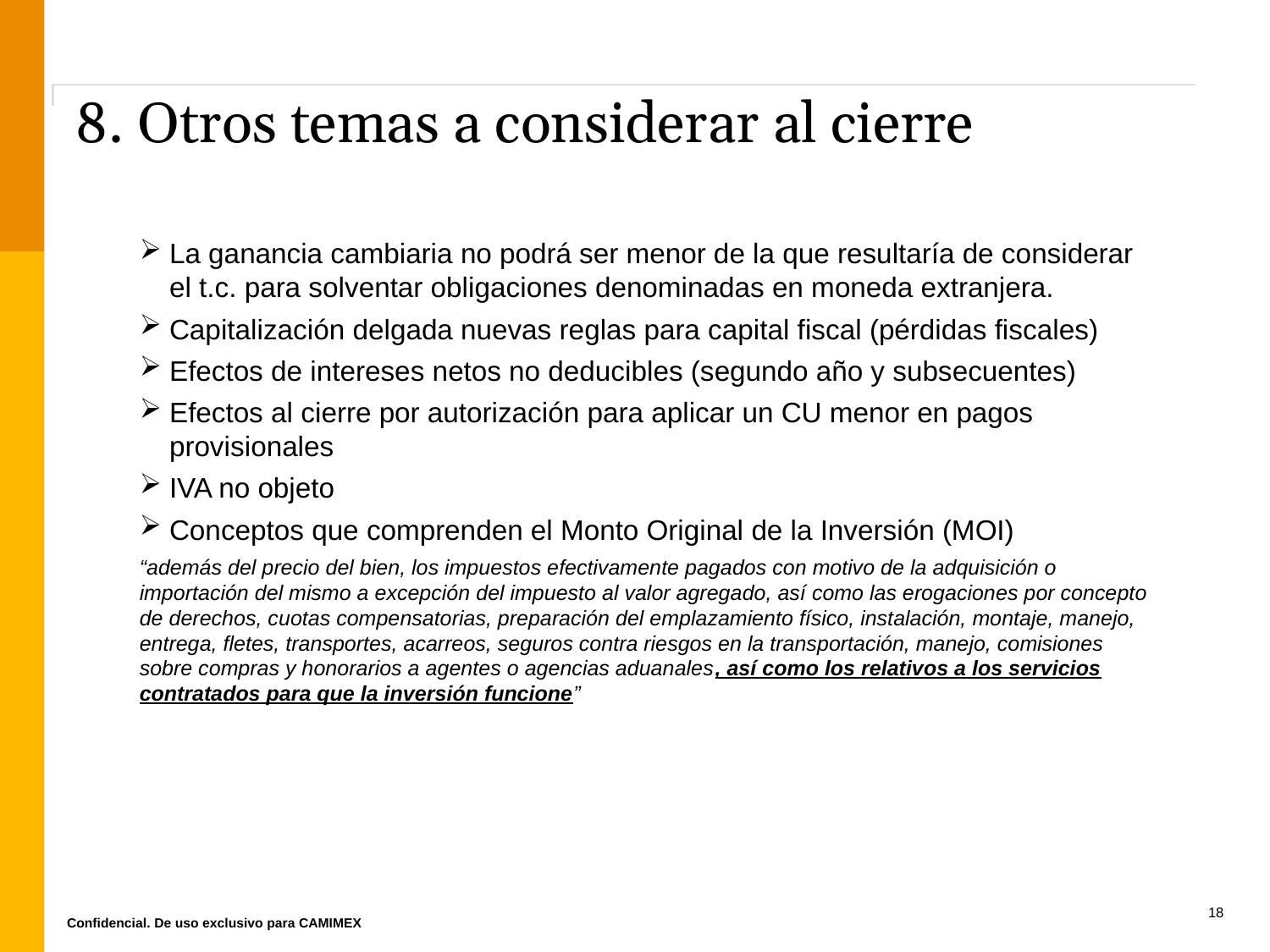

# 8. Otros temas a considerar al cierre
La ganancia cambiaria no podrá ser menor de la que resultaría de considerar el t.c. para solventar obligaciones denominadas en moneda extranjera.
Capitalización delgada nuevas reglas para capital fiscal (pérdidas fiscales)
Efectos de intereses netos no deducibles (segundo año y subsecuentes)
Efectos al cierre por autorización para aplicar un CU menor en pagos provisionales
IVA no objeto
Conceptos que comprenden el Monto Original de la Inversión (MOI)
“además del precio del bien, los impuestos efectivamente pagados con motivo de la adquisición o importación del mismo a excepción del impuesto al valor agregado, así como las erogaciones por concepto de derechos, cuotas compensatorias, preparación del emplazamiento físico, instalación, montaje, manejo, entrega, fletes, transportes, acarreos, seguros contra riesgos en la transportación, manejo, comisiones sobre compras y honorarios a agentes o agencias aduanales, así como los relativos a los servicios contratados para que la inversión funcione”